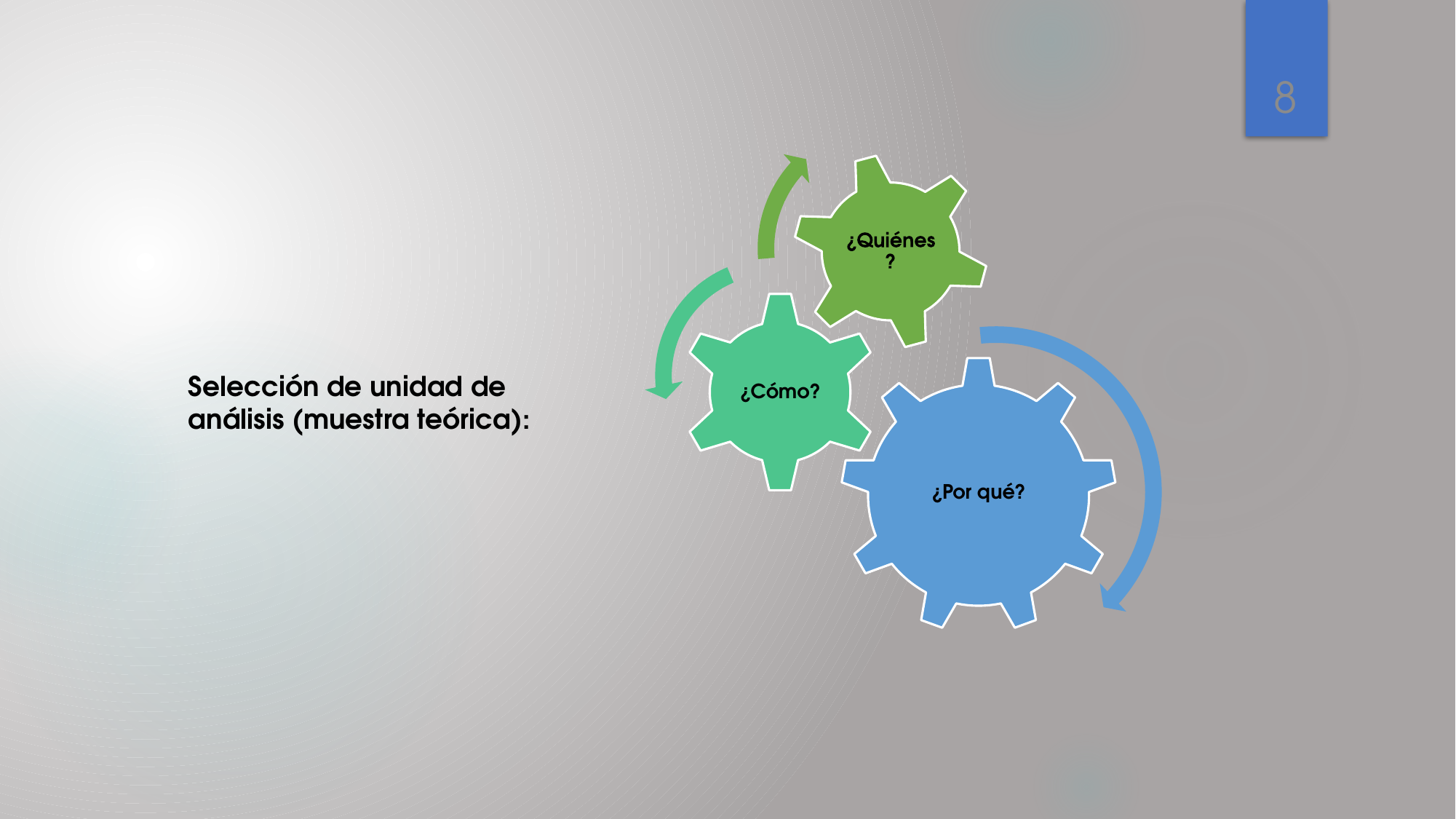

8
¿Por qué?
¿Cómo?
¿Quiénes?
Selección de unidad de análisis (muestra teórica):